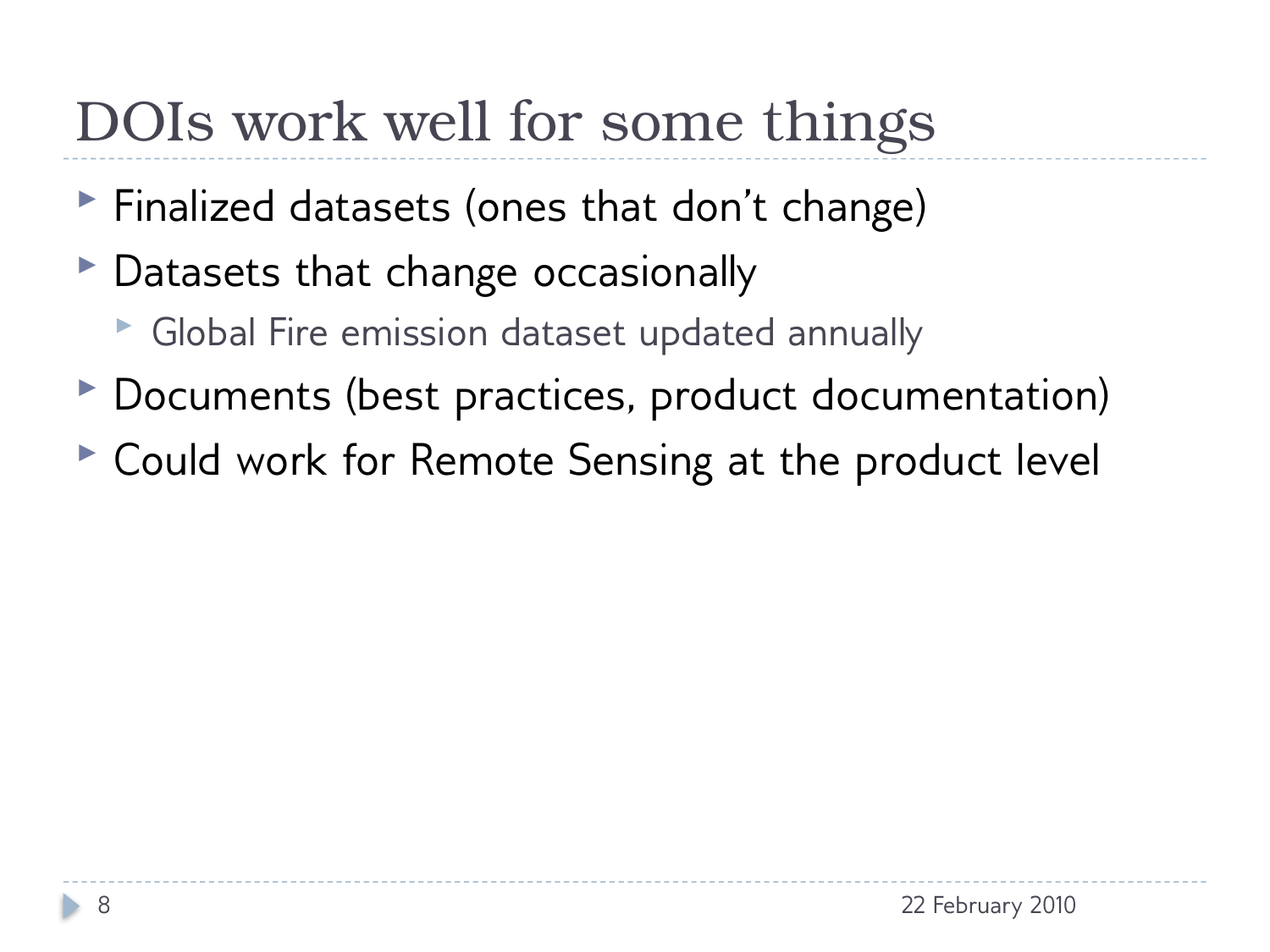

# DOIs work well for some things
Finalized datasets (ones that don’t change)
Datasets that change occasionally
Global Fire emission dataset updated annually
Documents (best practices, product documentation)
Could work for Remote Sensing at the product level
8
22 February 2010